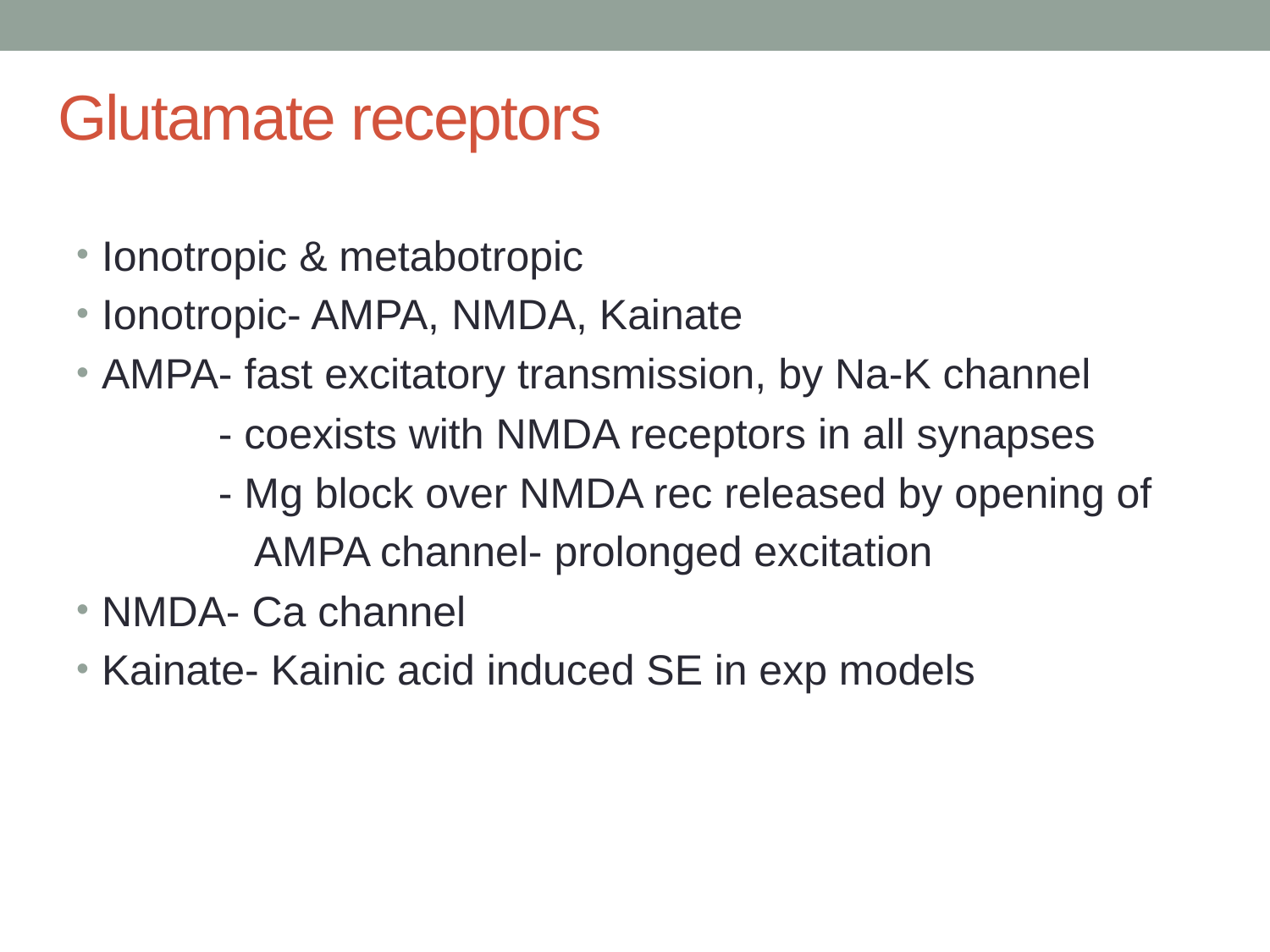

# Glutamate receptors
Ionotropic & metabotropic
Ionotropic- AMPA, NMDA, Kainate
AMPA- fast excitatory transmission, by Na-K channel
            - coexists with NMDA receptors in all synapses
            - Mg block over NMDA rec released by opening of
               AMPA channel- prolonged excitation
NMDA- Ca channel
Kainate- Kainic acid induced SE in exp models